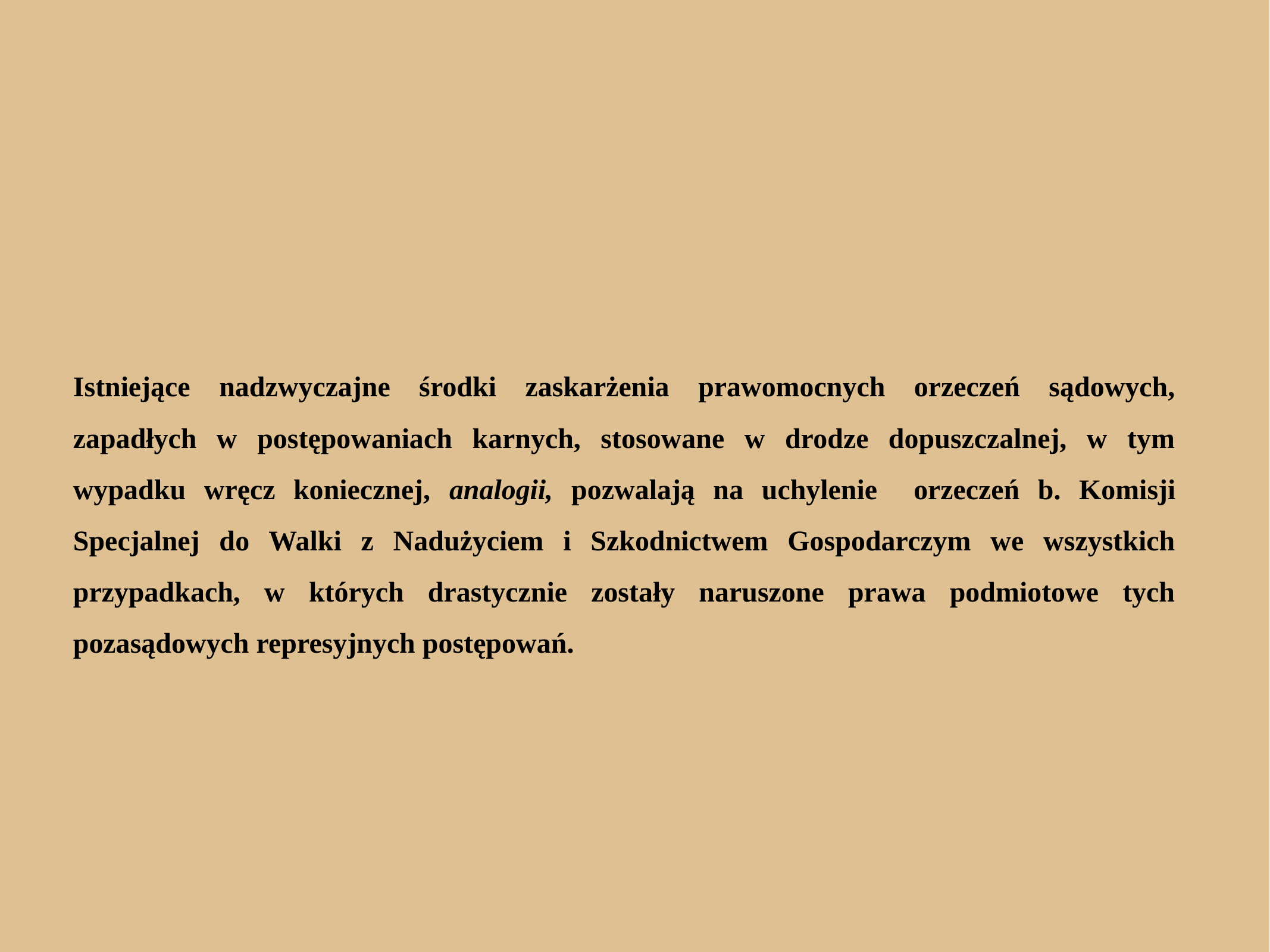

# Istniejące nadzwyczajne środki zaskarżenia prawomocnych orzeczeń sądowych, zapadłych w postępowaniach karnych, stosowane w drodze dopuszczalnej, w tym wypadku wręcz koniecznej, analogii, pozwalają na uchylenie  orzeczeń b. Komisji Specjalnej do Walki z Nadużyciem i Szkodnictwem Gospodarczym we wszystkich przypadkach, w których drastycznie zostały naruszone prawa podmiotowe tych pozasądowych represyjnych postępowań.